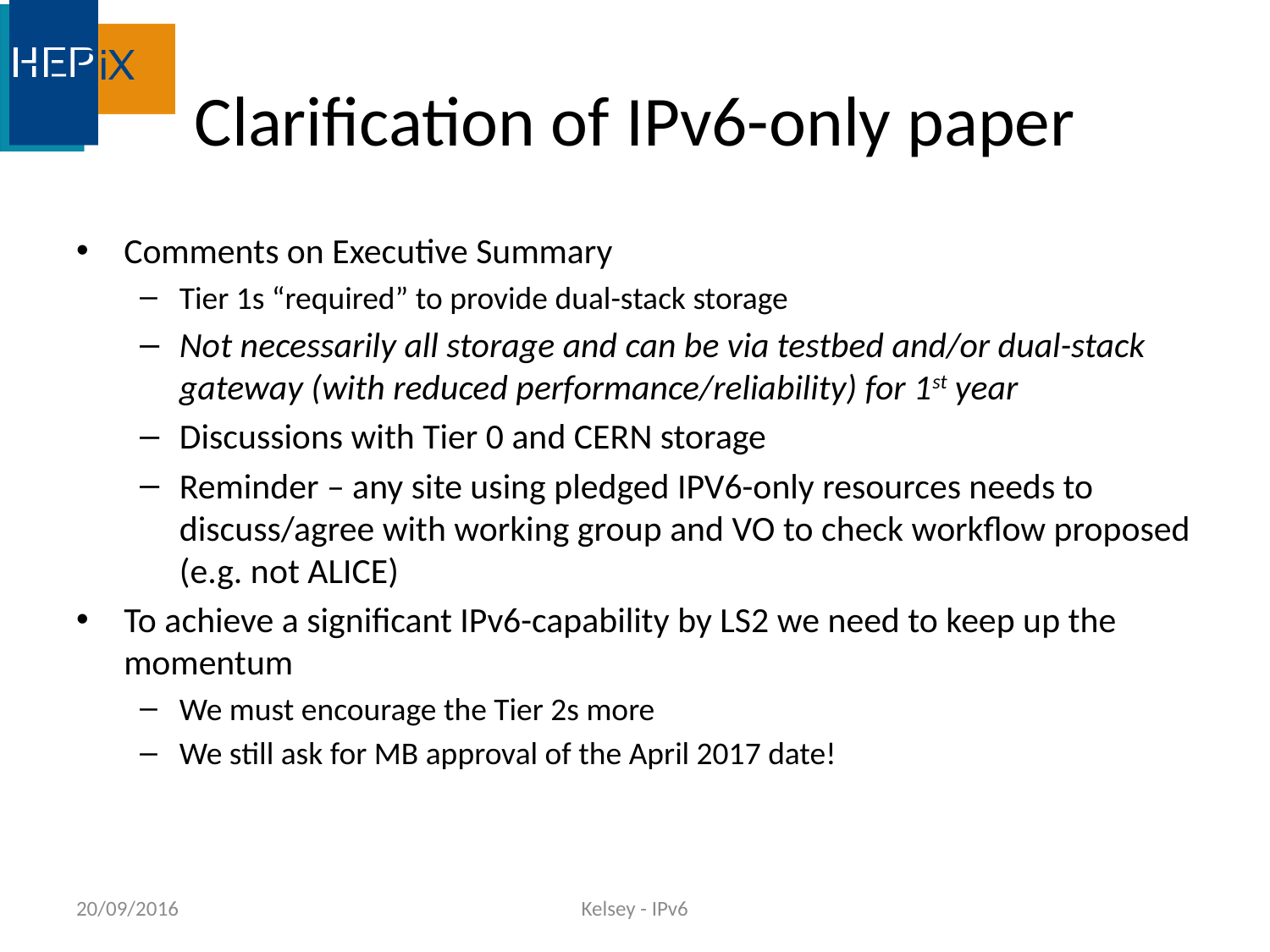

# Clarification of IPv6-only paper
Comments on Executive Summary
Tier 1s “required” to provide dual-stack storage
Not necessarily all storage and can be via testbed and/or dual-stack gateway (with reduced performance/reliability) for 1st year
Discussions with Tier 0 and CERN storage
Reminder – any site using pledged IPV6-only resources needs to discuss/agree with working group and VO to check workflow proposed (e.g. not ALICE)
To achieve a significant IPv6-capability by LS2 we need to keep up the momentum
We must encourage the Tier 2s more
We still ask for MB approval of the April 2017 date!

20/09/2016
Kelsey - IPv6